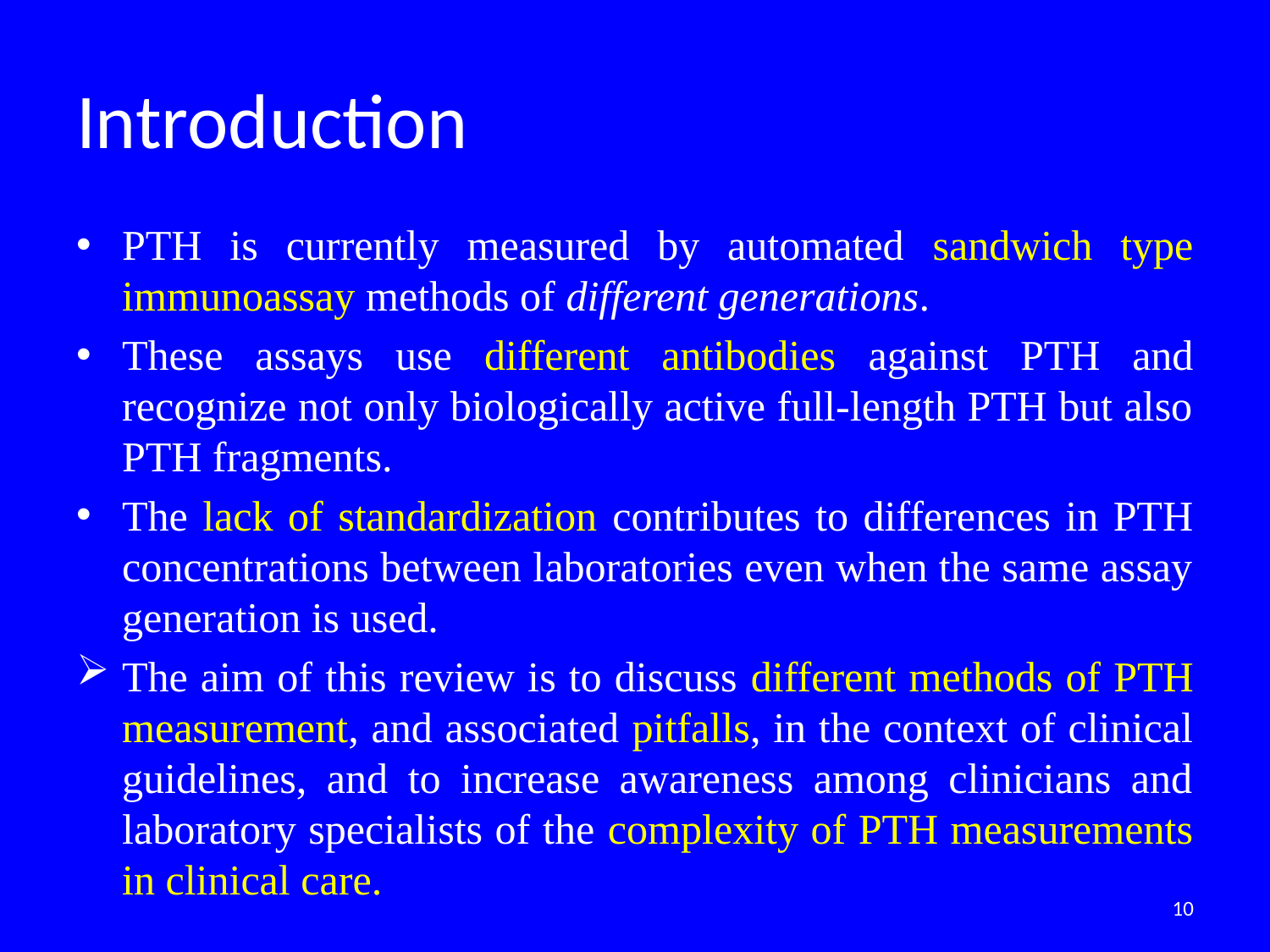

# Introduction
PTH is currently measured by automated sandwich type immunoassay methods of different generations.
These assays use different antibodies against PTH and recognize not only biologically active full-length PTH but also PTH fragments.
The lack of standardization contributes to differences in PTH concentrations between laboratories even when the same assay generation is used.
The aim of this review is to discuss different methods of PTH measurement, and associated pitfalls, in the context of clinical guidelines, and to increase awareness among clinicians and laboratory specialists of the complexity of PTH measurements in clinical care.
10